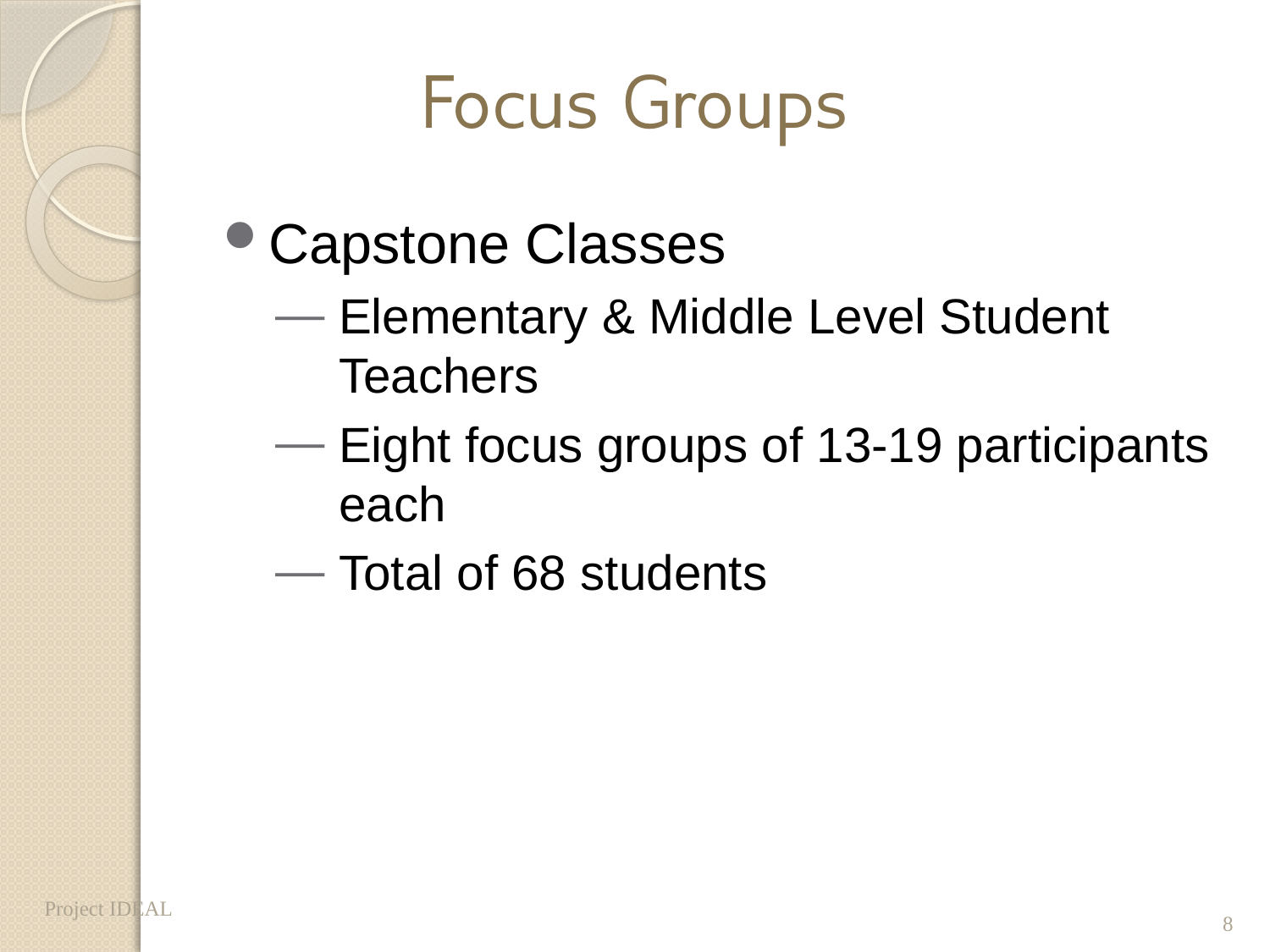

# Focus Groups
Capstone Classes
Elementary & Middle Level Student Teachers
Eight focus groups of 13-19 participants each
Total of 68 students
8
Project IDEAL